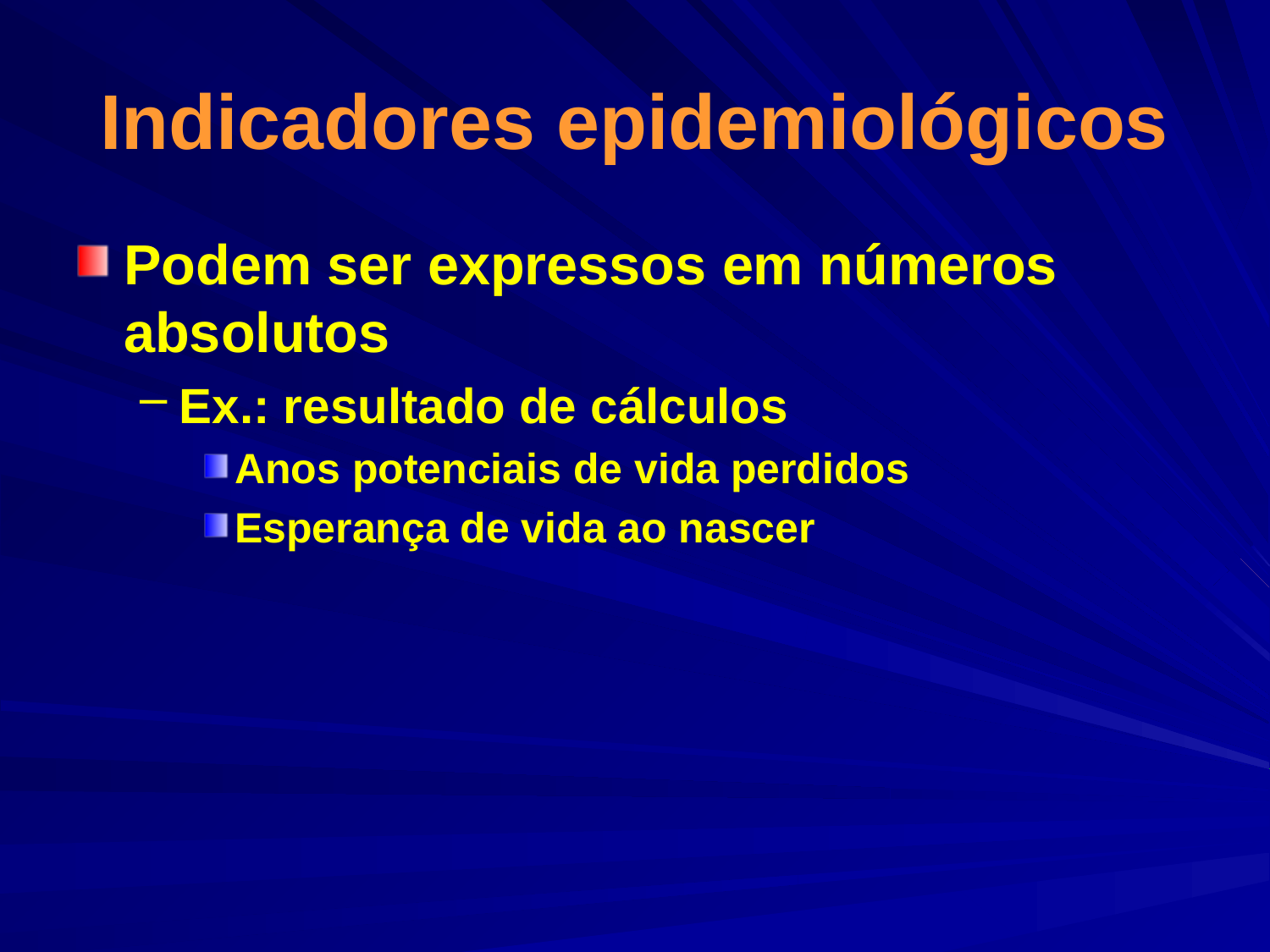

# Indicadores epidemiológicos
Podem ser expressos em números absolutos
Ex.: resultado de cálculos
Anos potenciais de vida perdidos
Esperança de vida ao nascer